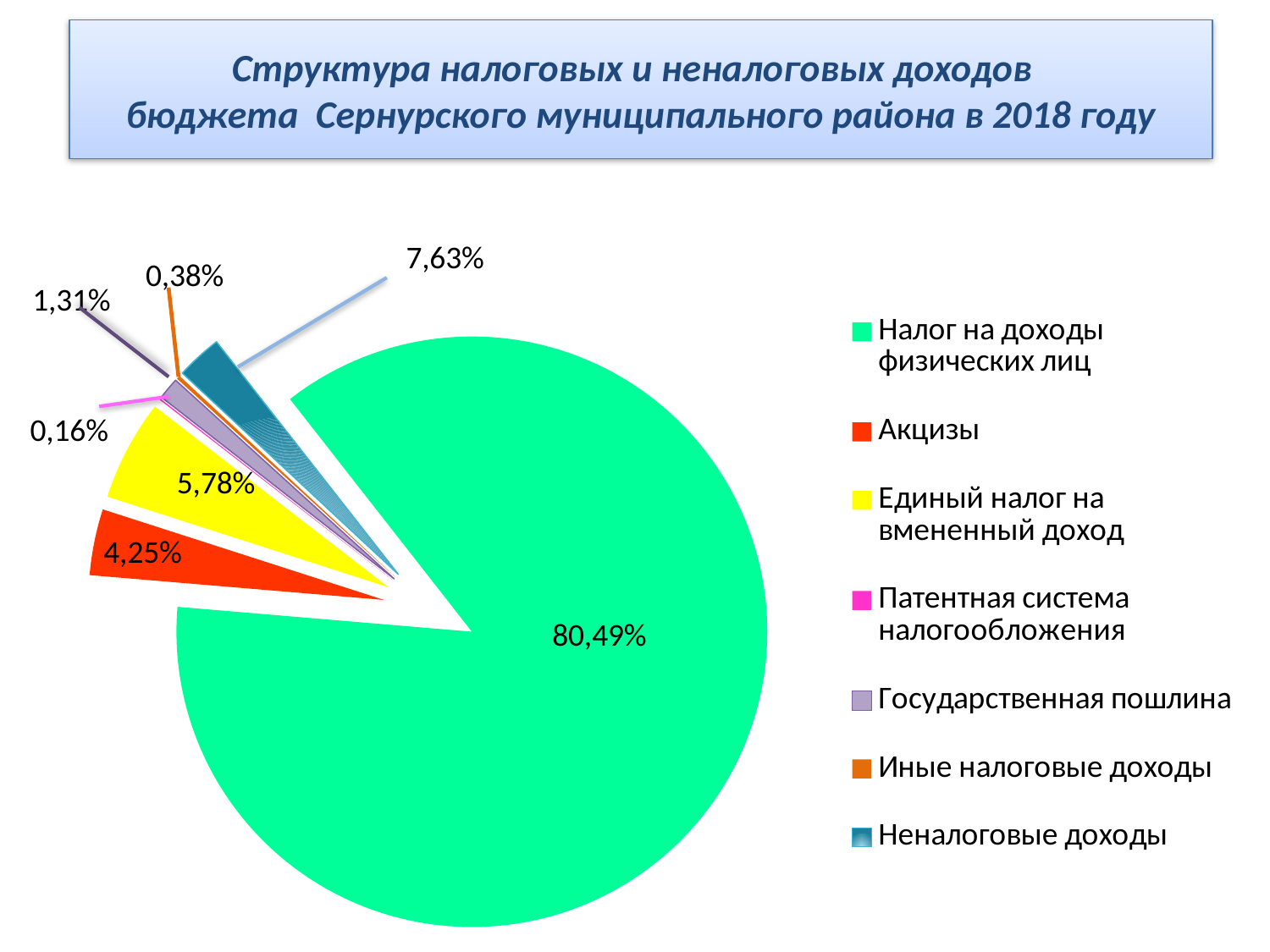

# Структура налоговых и неналоговых доходов бюджета  Сернурского муниципального района в 2018 году

### Chart

| Category | Продажи |
|---|---|
| Налог на доходы физических лиц | 0.8690000000000014 |
| Акцизы | 0.03620000000000005 |
| Единый налог на вмененный доход | 0.0552 |
| Патентная система налогообложения | 0.0007000000000000018 |
| Государственная пошлина | 0.011900000000000046 |
| Иные налоговые доходы | 0.0020000000000000052 |
| Неналоговые доходы | 0.025 |